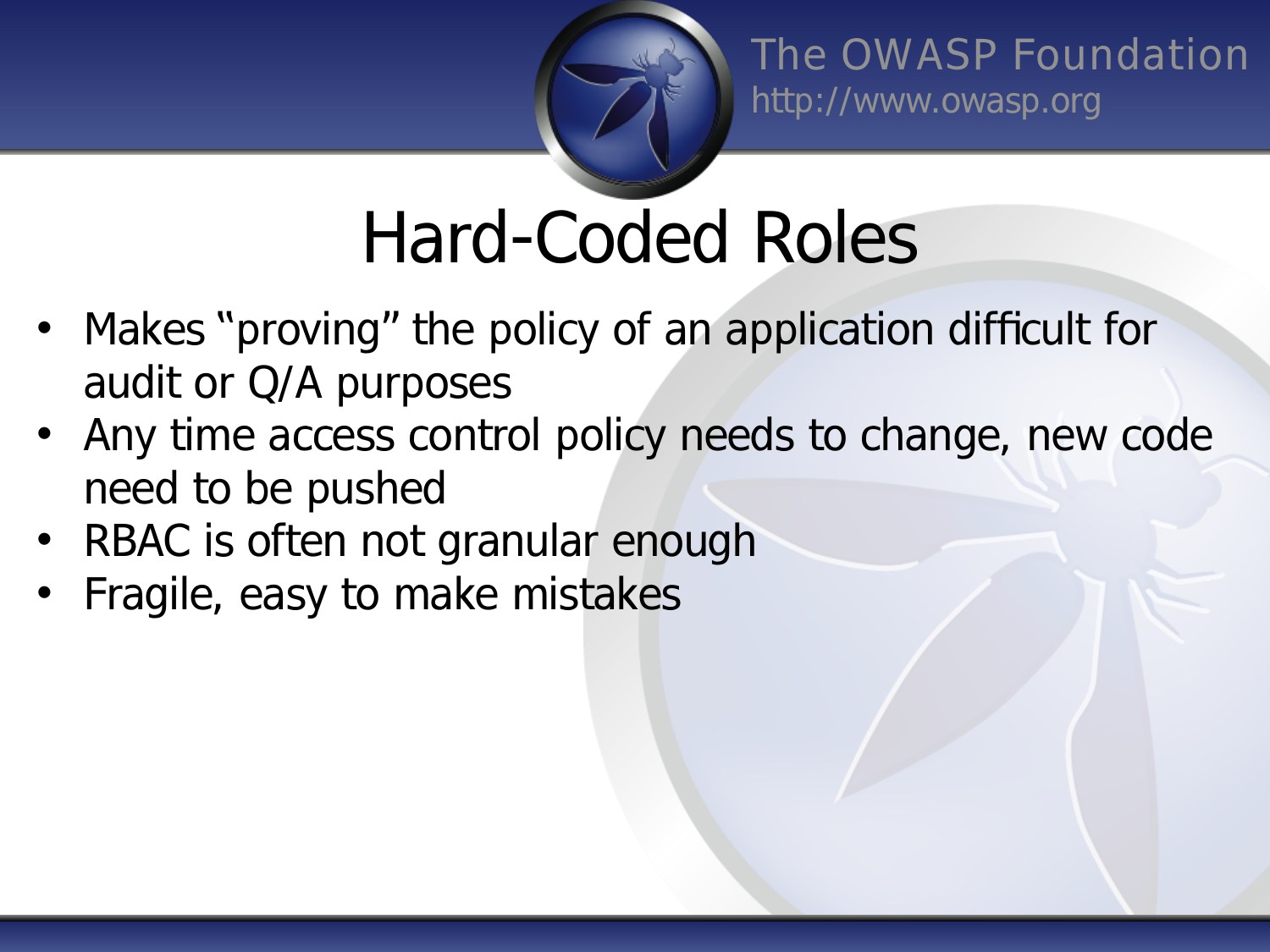

# Hard-Coded Roles
Makes “proving” the policy of an application difficult for audit or Q/A purposes
Any time access control policy needs to change, new code need to be pushed
RBAC is often not granular enough
Fragile, easy to make mistakes